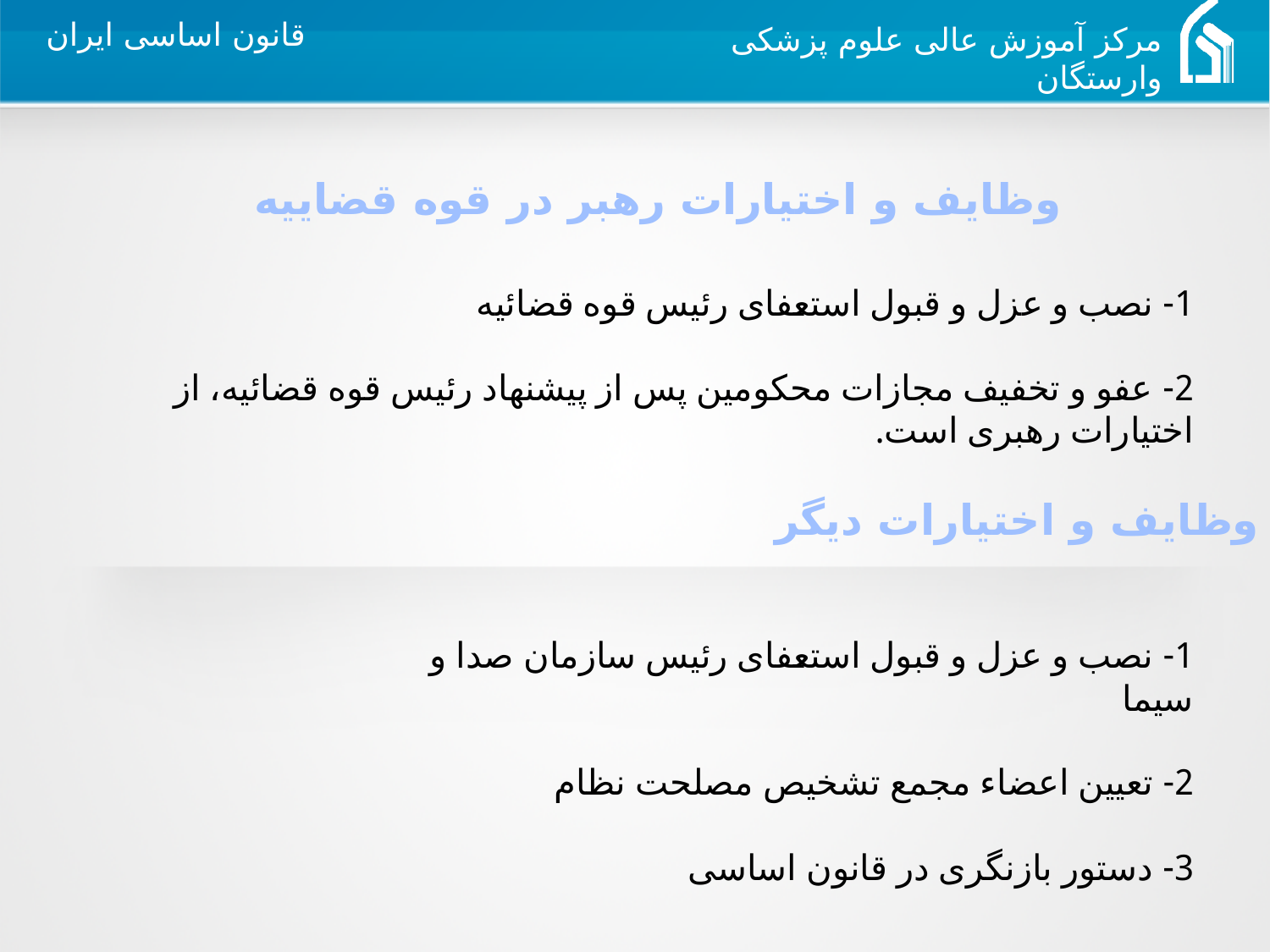

وظایف و اختیارات رهبر در قوه قضاییه
1- نصب و عزل و قبول استعفای رئیس قوه قضائیه

2- عفو و تخفیف مجازات محکومین پس از پیشنهاد رئیس قوه قضائیه، از اختیارات رهبری است.
وظایف و اختیارات دیگر
1- نصب و عزل و قبول استعفای رئیس سازمان صدا و سیما

2- تعیین اعضاء مجمع تشخیص مصلحت نظام

3- دستور بازنگری در قانون اساسی